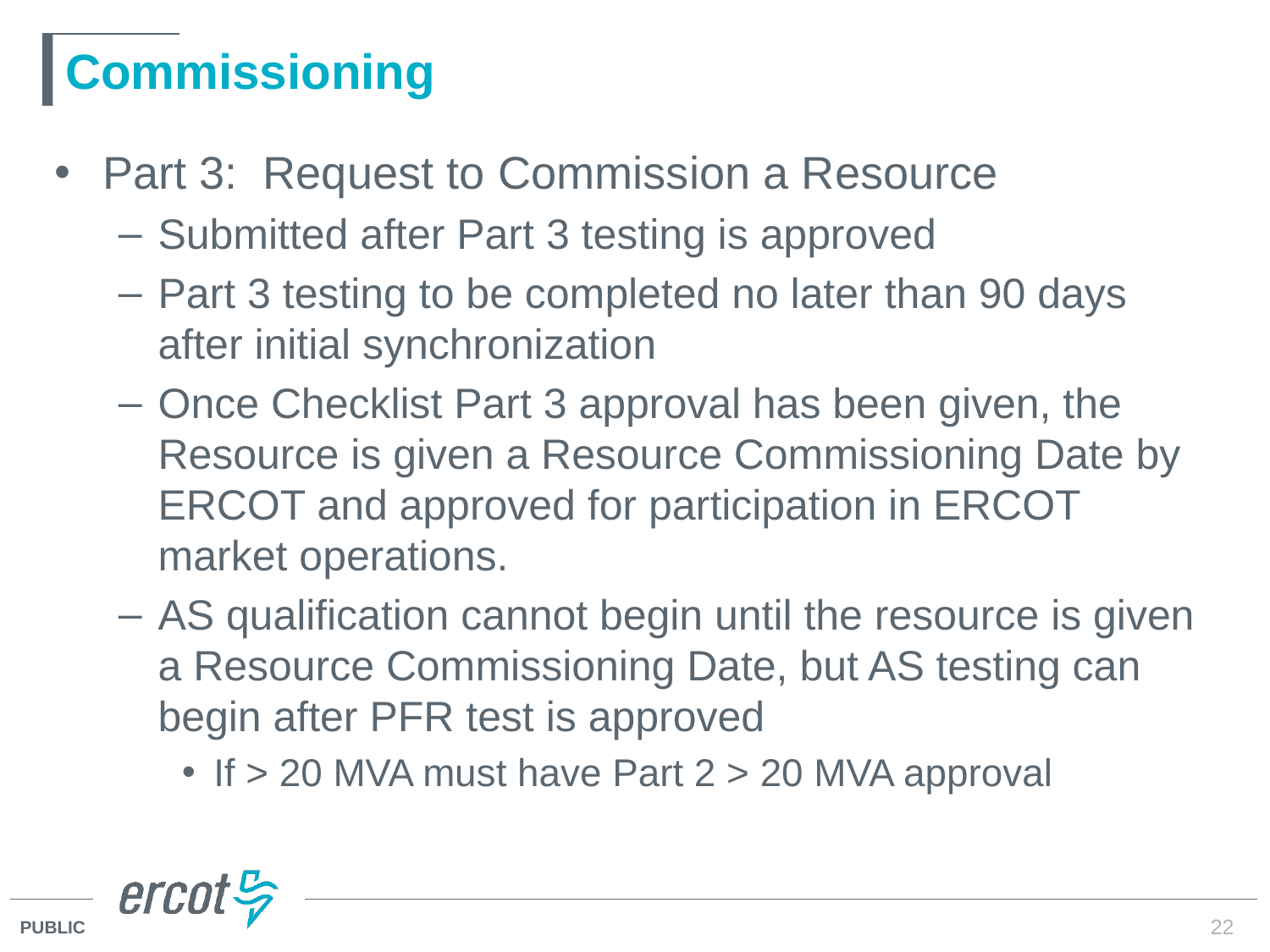

# Commissioning
Part 3:  Request to Commission a Resource
Submitted after Part 3 testing is approved
Part 3 testing to be completed no later than 90 days after initial synchronization
Once Checklist Part 3 approval has been given, the Resource is given a Resource Commissioning Date by ERCOT and approved for participation in ERCOT market operations.
AS qualification cannot begin until the resource is given a Resource Commissioning Date, but AS testing can begin after PFR test is approved
If > 20 MVA must have Part 2 > 20 MVA approval
22